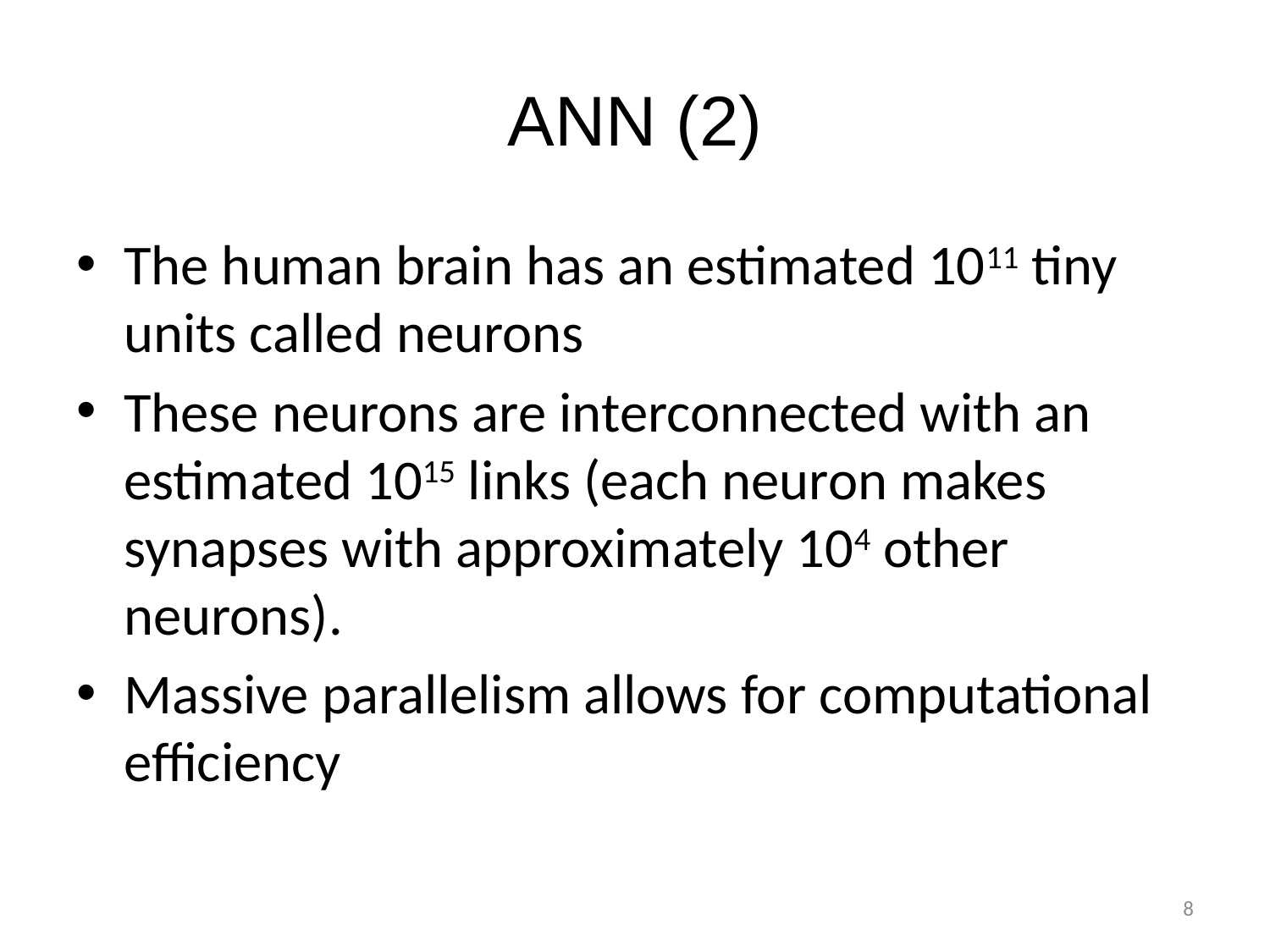

# ANN (2)
The human brain has an estimated 1011 tiny units called neurons
These neurons are interconnected with an estimated 1015 links (each neuron makes synapses with approximately 104 other neurons).
Massive parallelism allows for computational efficiency

8